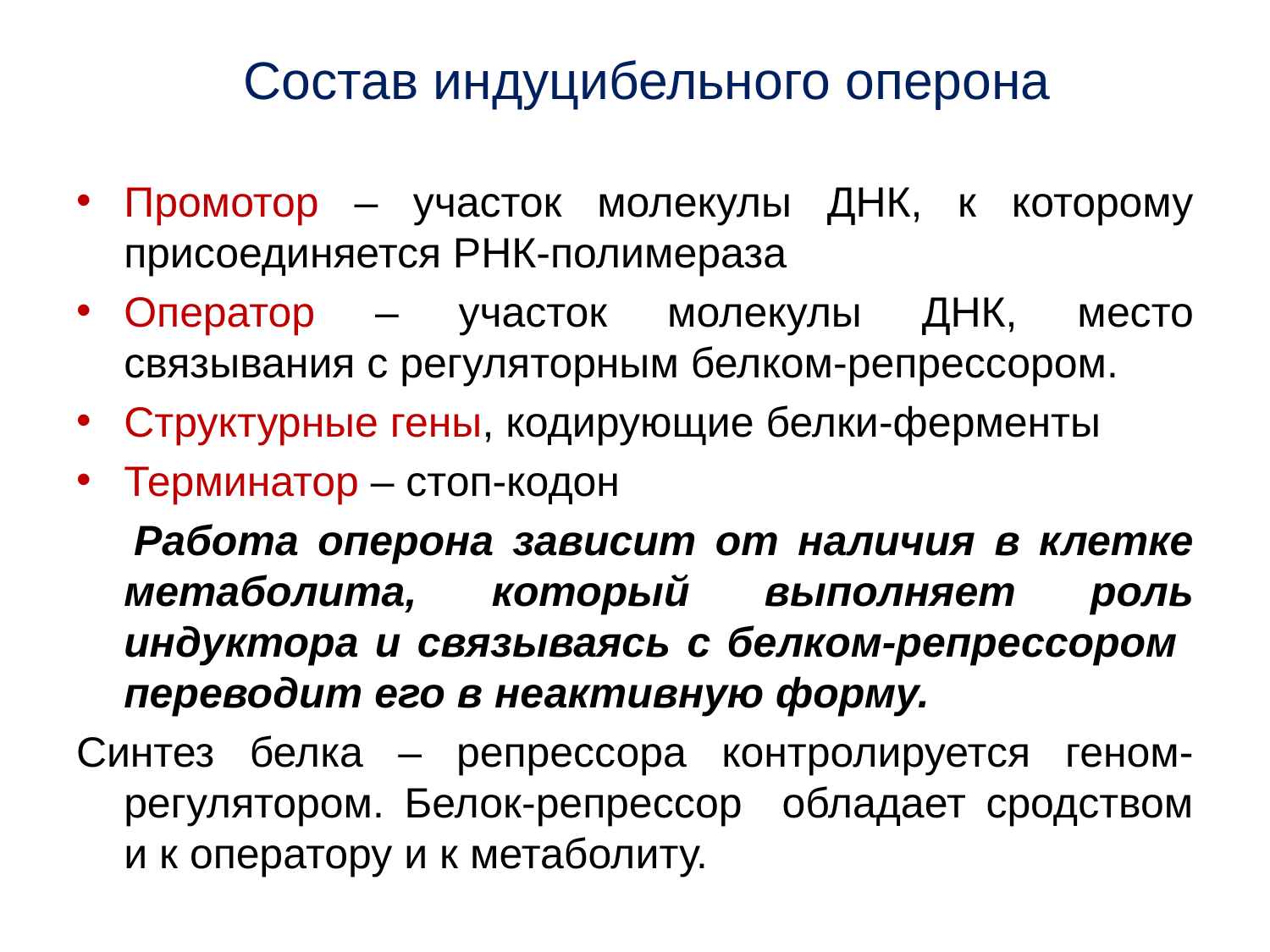

# Состав индуцибельного оперона
Промотор – участок молекулы ДНК, к которому присоединяется РНК-полимераза
Оператор – участок молекулы ДНК, место связывания с регуляторным белком-репрессором.
Структурные гены, кодирующие белки-ферменты
Терминатор – стоп-кодон
   Работа оперона зависит от наличия в клетке метаболита, который выполняет роль индуктора и связываясь с белком-репрессором  переводит его в неактивную форму.
Синтез белка – репрессора контролируется геном- регулятором. Белок-репрессор  обладает сродством и к оператору и к метаболиту.